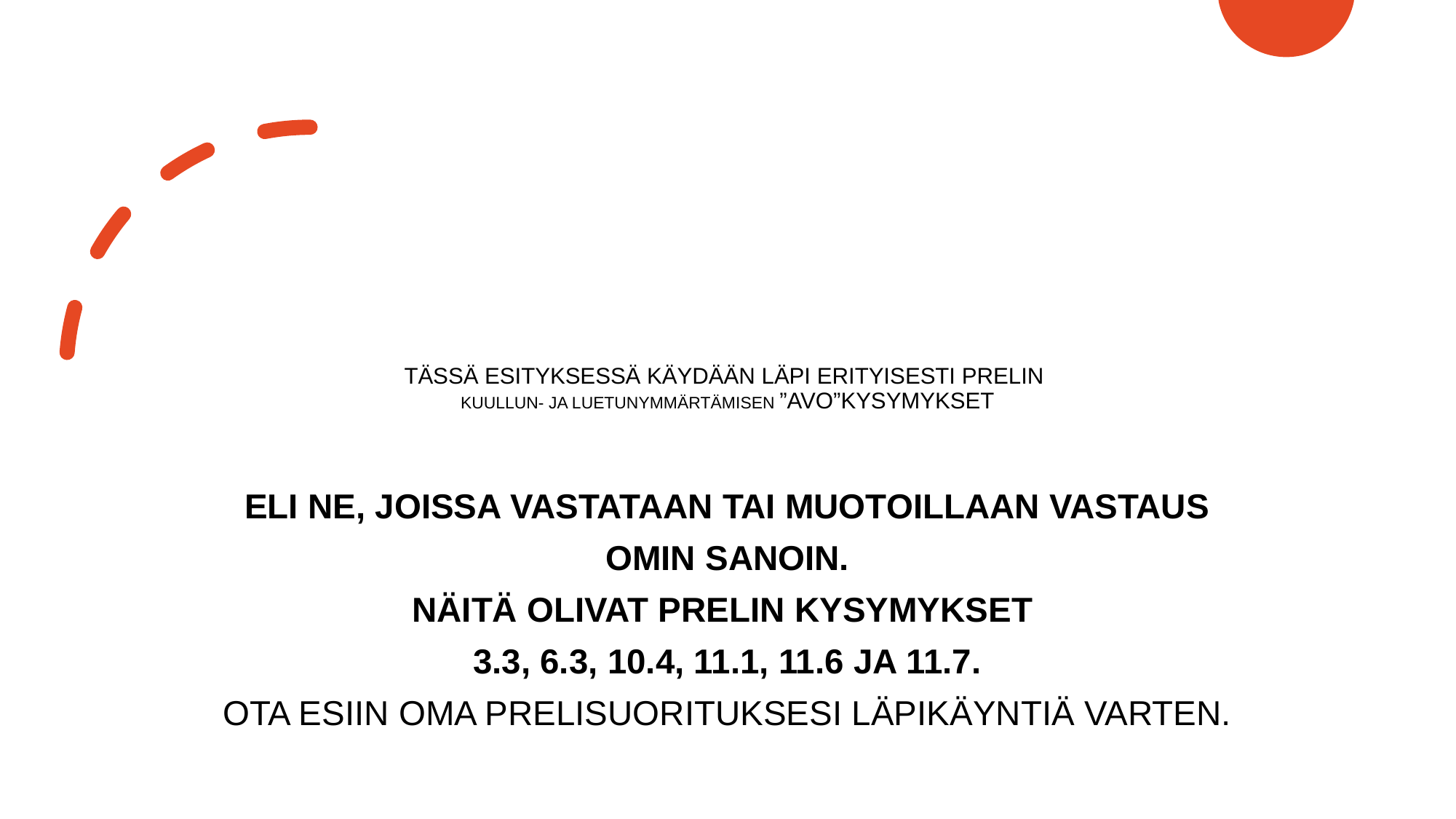

# TÄSSÄ ESITYKSESSÄ KÄYDÄÄN LÄPI ERITYISESTI PRELIN KUULLUN- JA LUETUNYMMÄRTÄMISEN ”AVO”KYSYMYKSET
ELI NE, JOISSA VASTATAAN TAI MUOTOILLAAN VASTAUS
OMIN SANOIN.
NÄITÄ OLIVAT PRELIN KYSYMYKSET
3.3, 6.3, 10.4, 11.1, 11.6 JA 11.7.
OTA ESIIN OMA PRELISUORITUKSESI LÄPIKÄYNTIÄ VARTEN.